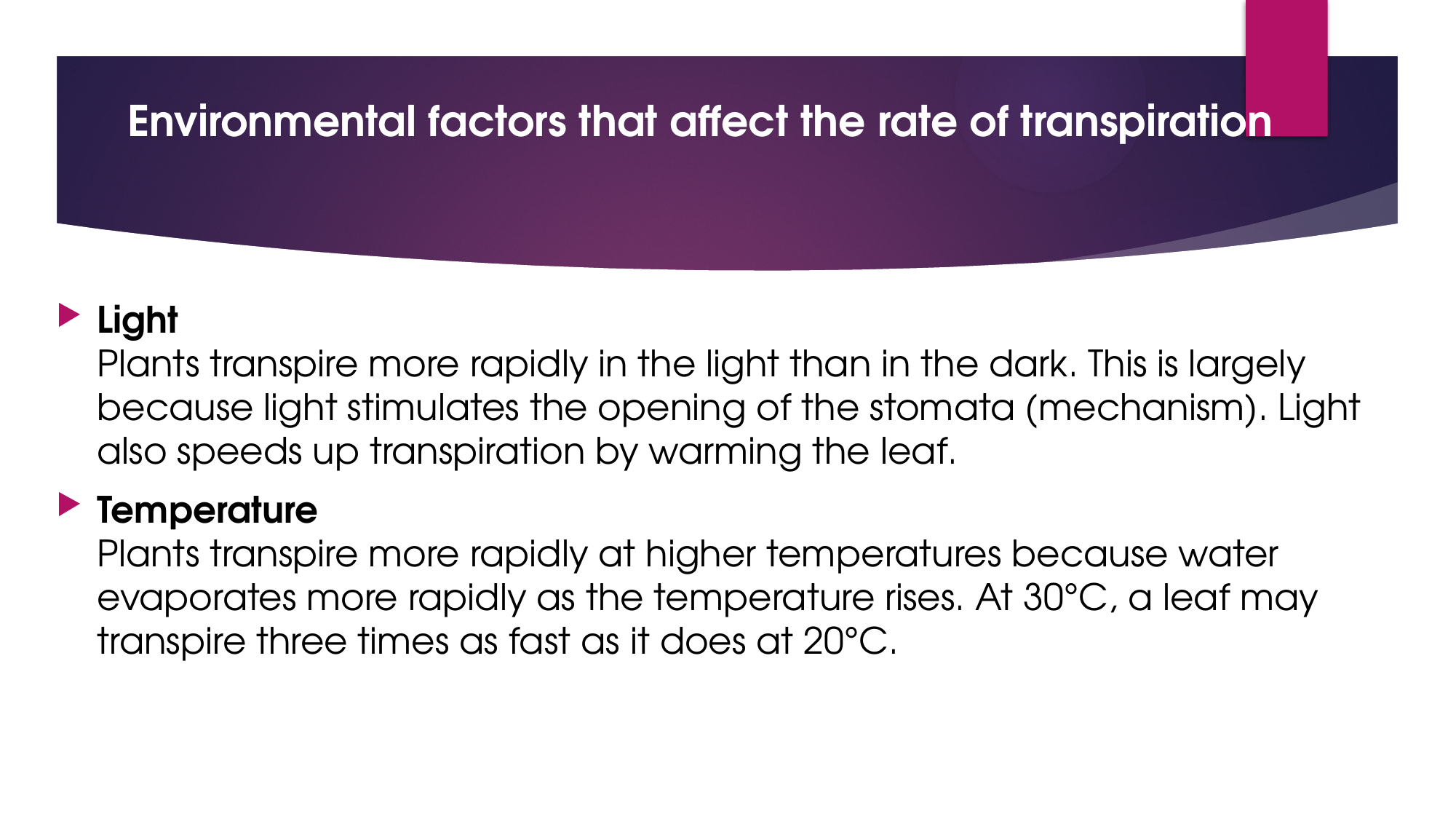

# Environmental factors that affect the rate of transpiration
Light
Plants transpire more rapidly in the light than in the dark. This is largely because light stimulates the opening of the stomata (mechanism). Light also speeds up transpiration by warming the leaf.
Temperature
Plants transpire more rapidly at higher temperatures because water evaporates more rapidly as the temperature rises. At 30°C, a leaf may transpire three times as fast as it does at 20°C.